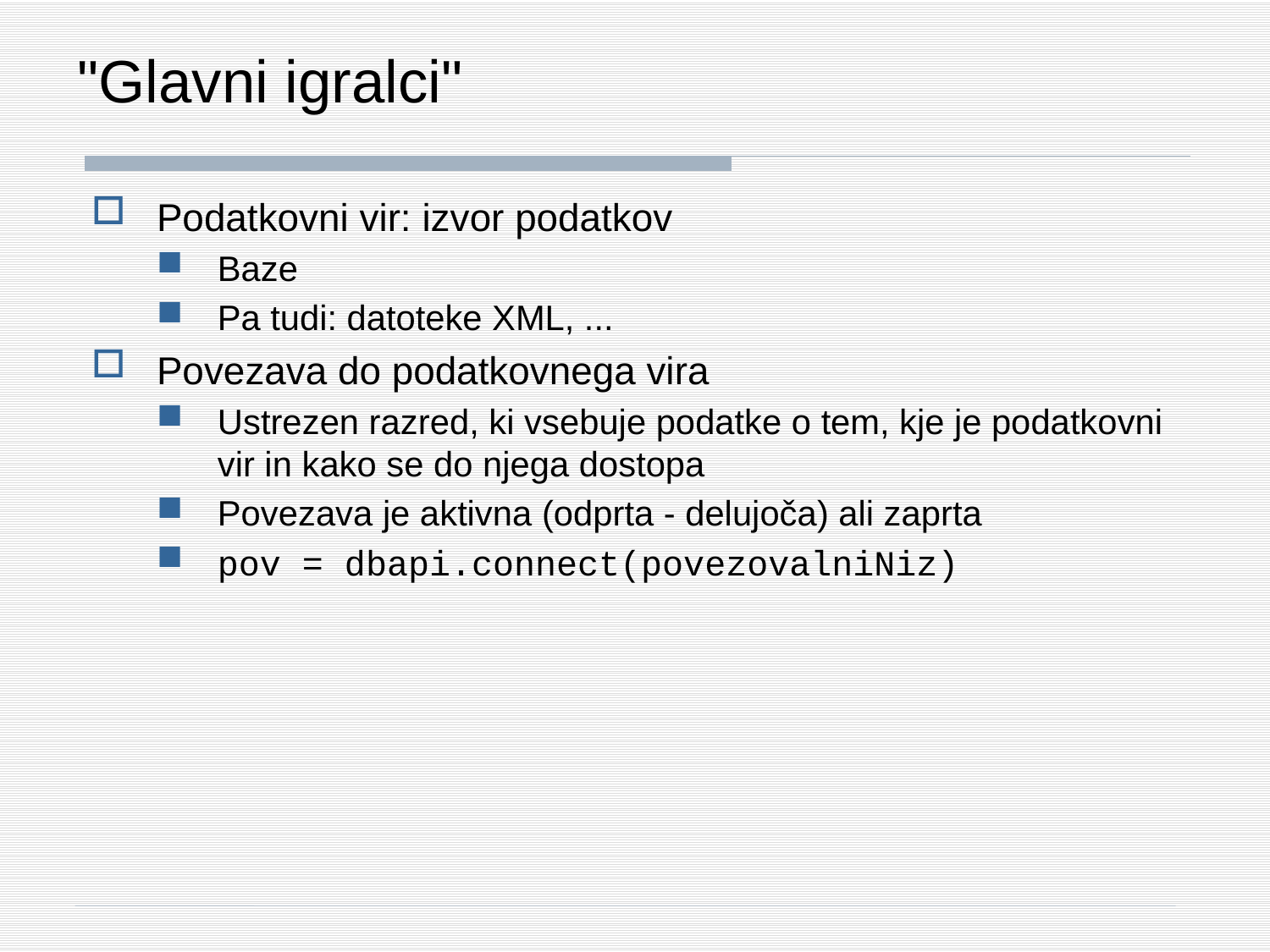

# "Glavni igralci"
Podatkovni vir: izvor podatkov
Baze
Pa tudi: datoteke XML, ...
Povezava do podatkovnega vira
Ustrezen razred, ki vsebuje podatke o tem, kje je podatkovni vir in kako se do njega dostopa
Povezava je aktivna (odprta - delujoča) ali zaprta
pov = dbapi.connect(povezovalniNiz)